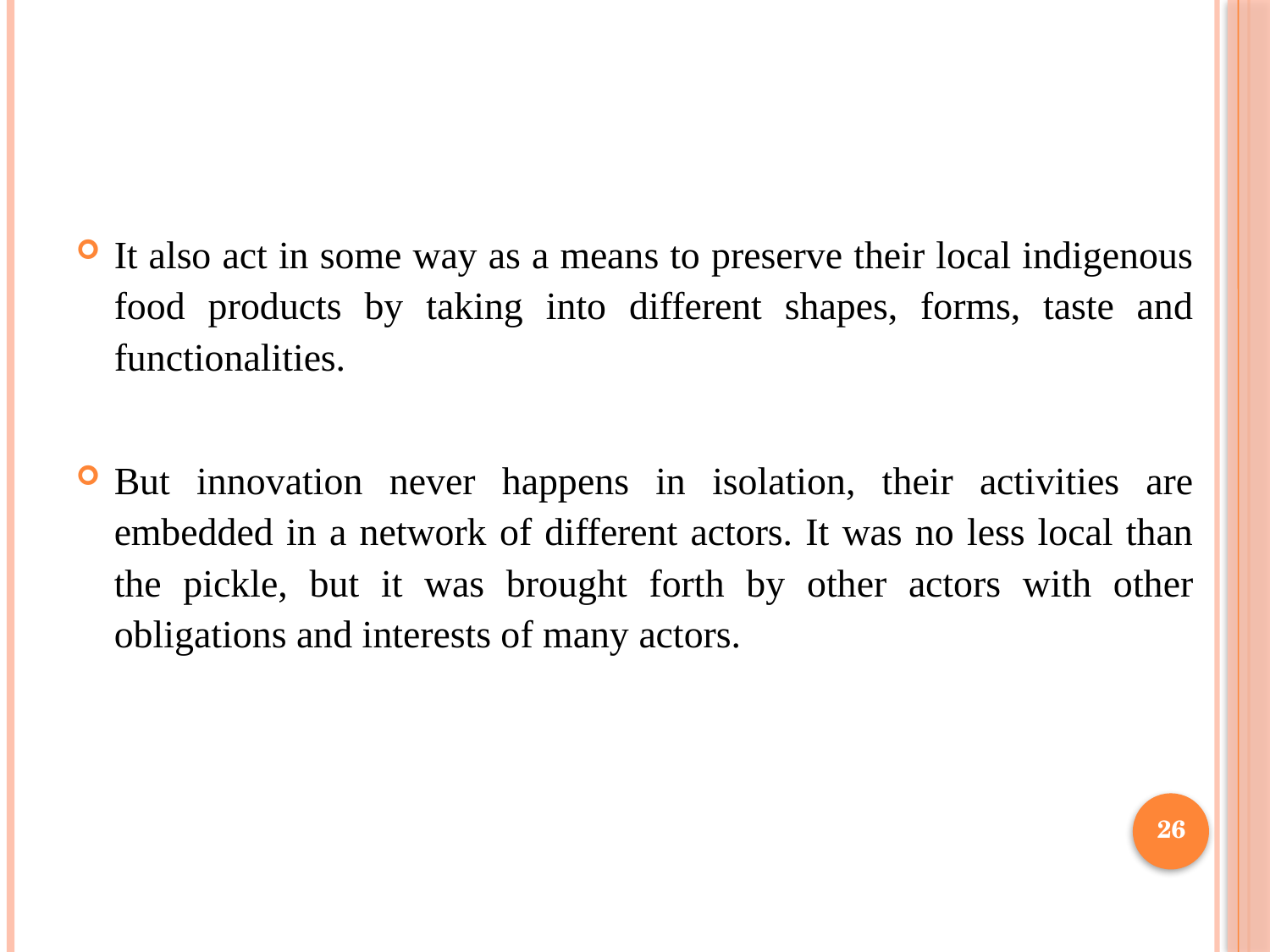

#

It also act in some way as a means to preserve their local indigenous food products by taking into different shapes, forms, taste and functionalities.

But innovation never happens in isolation, their activities are embedded in a network of different actors. It was no less local than the pickle, but it was brought forth by other actors with other obligations and interests of many actors.
26